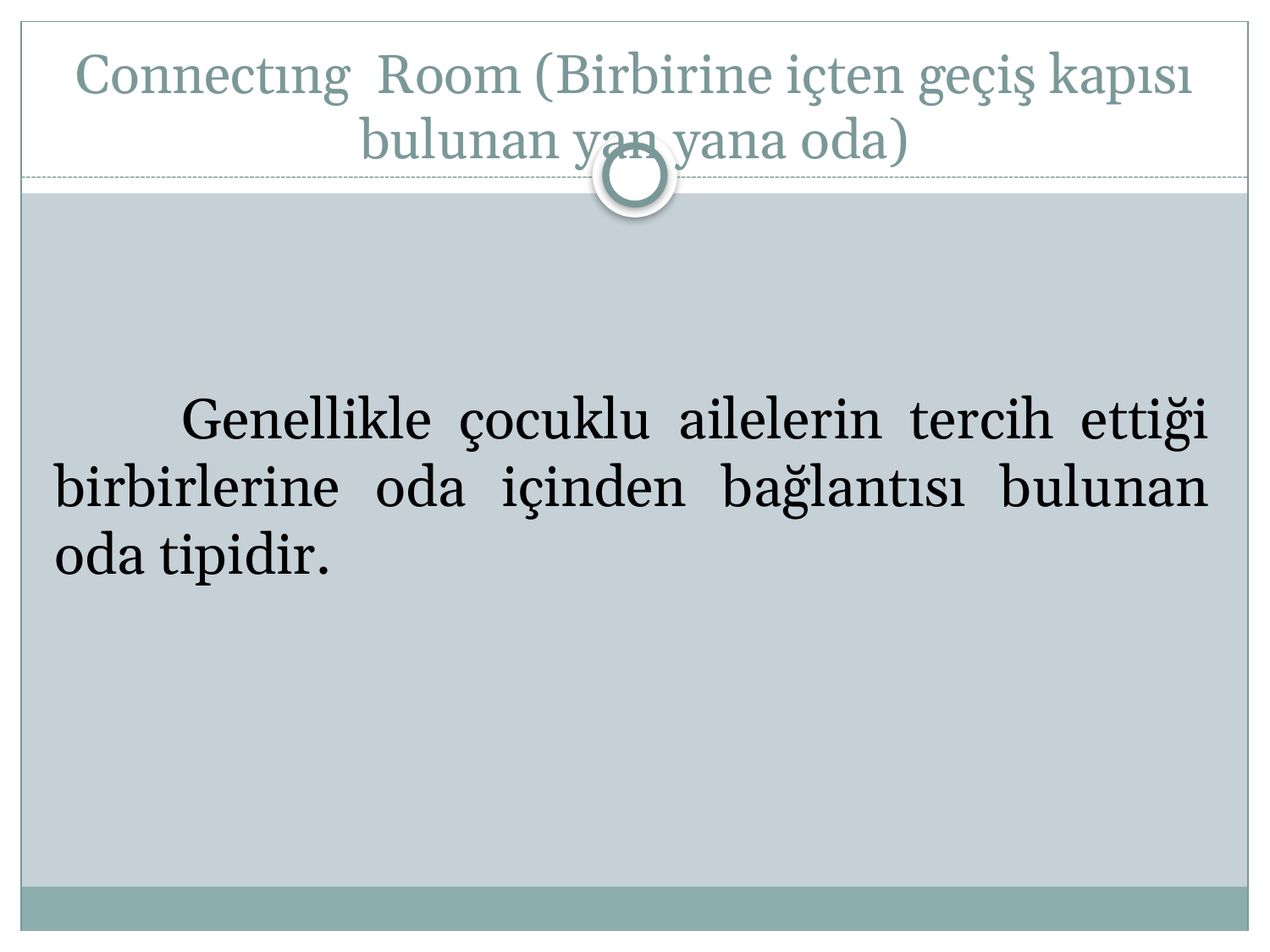

# Connectıng  Room (Birbirine içten geçiş kapısı bulunan yan yana oda)
	Genellikle çocuklu ailelerin tercih ettiği birbirlerine oda içinden bağlantısı bulunan oda tipidir.